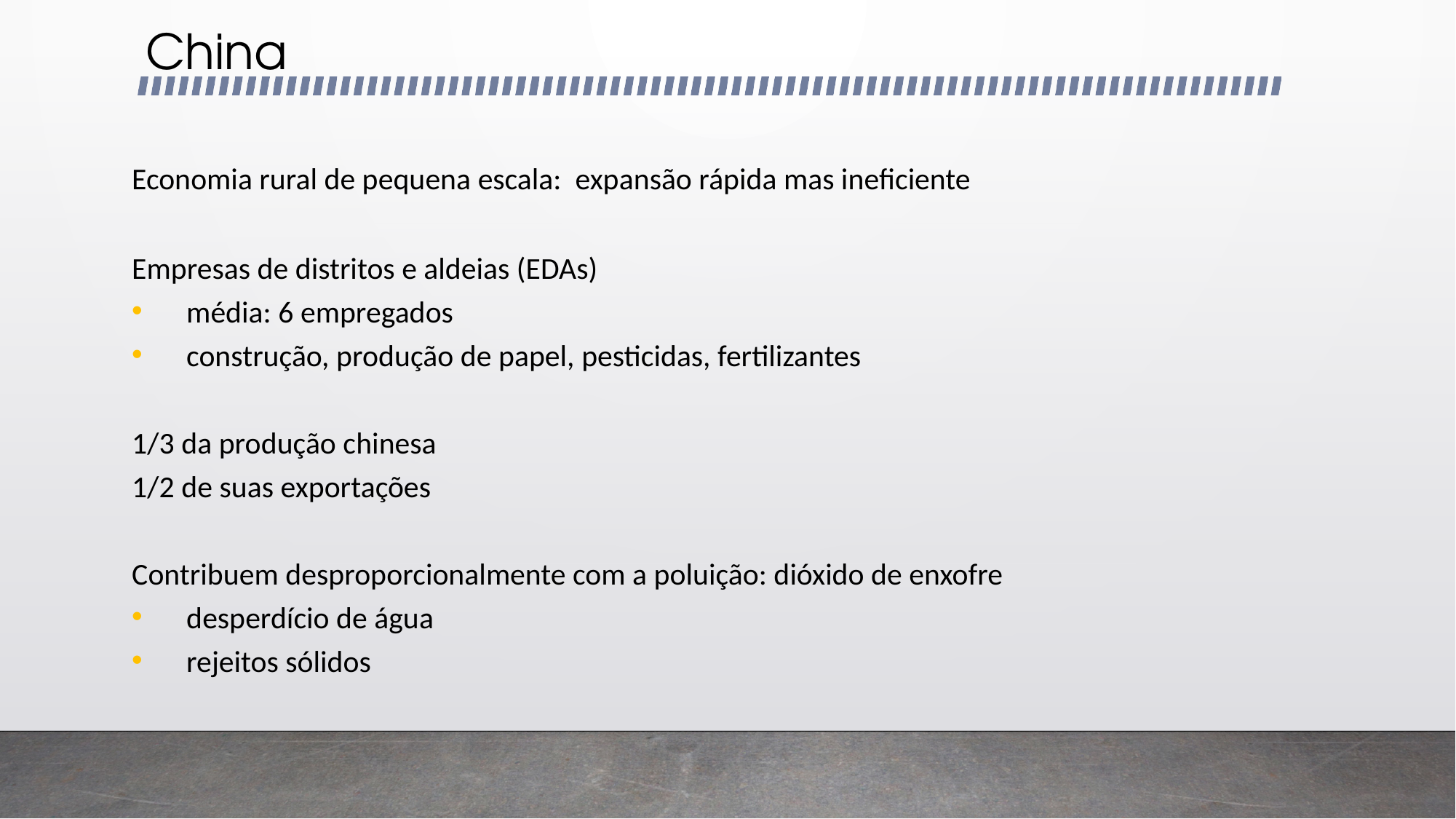

# China
	Economia rural de pequena escala:  expansão rápida mas ineficiente

	Empresas de distritos e aldeias (EDAs)
média: 6 empregados
construção, produção de papel, pesticidas, fertilizantes

	1/3 da produção chinesa
	1/2 de suas exportações

	Contribuem desproporcionalmente com a poluição: dióxido de enxofre
desperdício de água
rejeitos sólidos